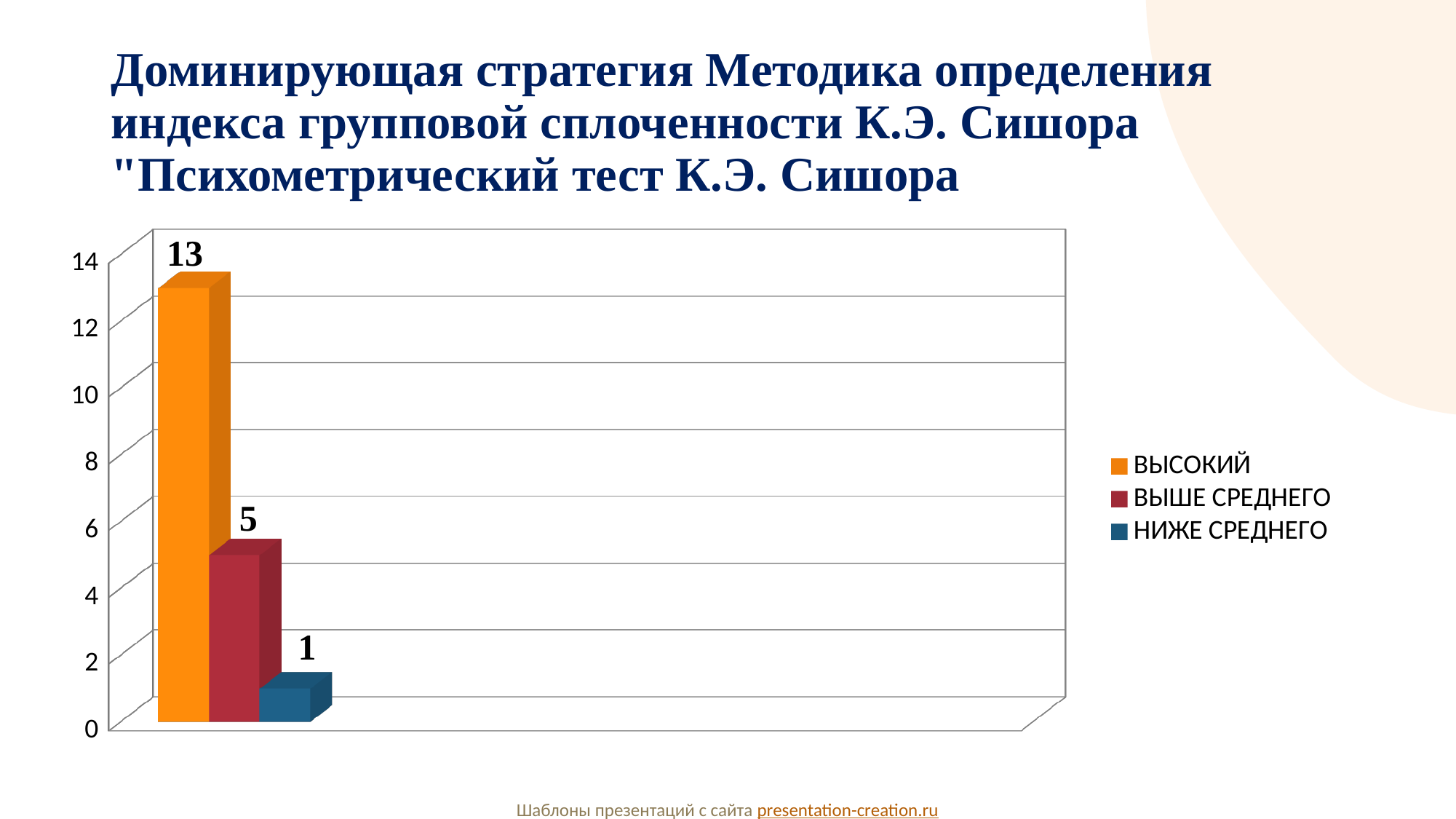

# Доминирующая стратегия Методика определения индекса групповой сплоченности К.Э. Сишора "Психометрический тест К.Э. Сишора

[unsupported chart]

Шаблоны презентаций с сайта presentation-creation.ru